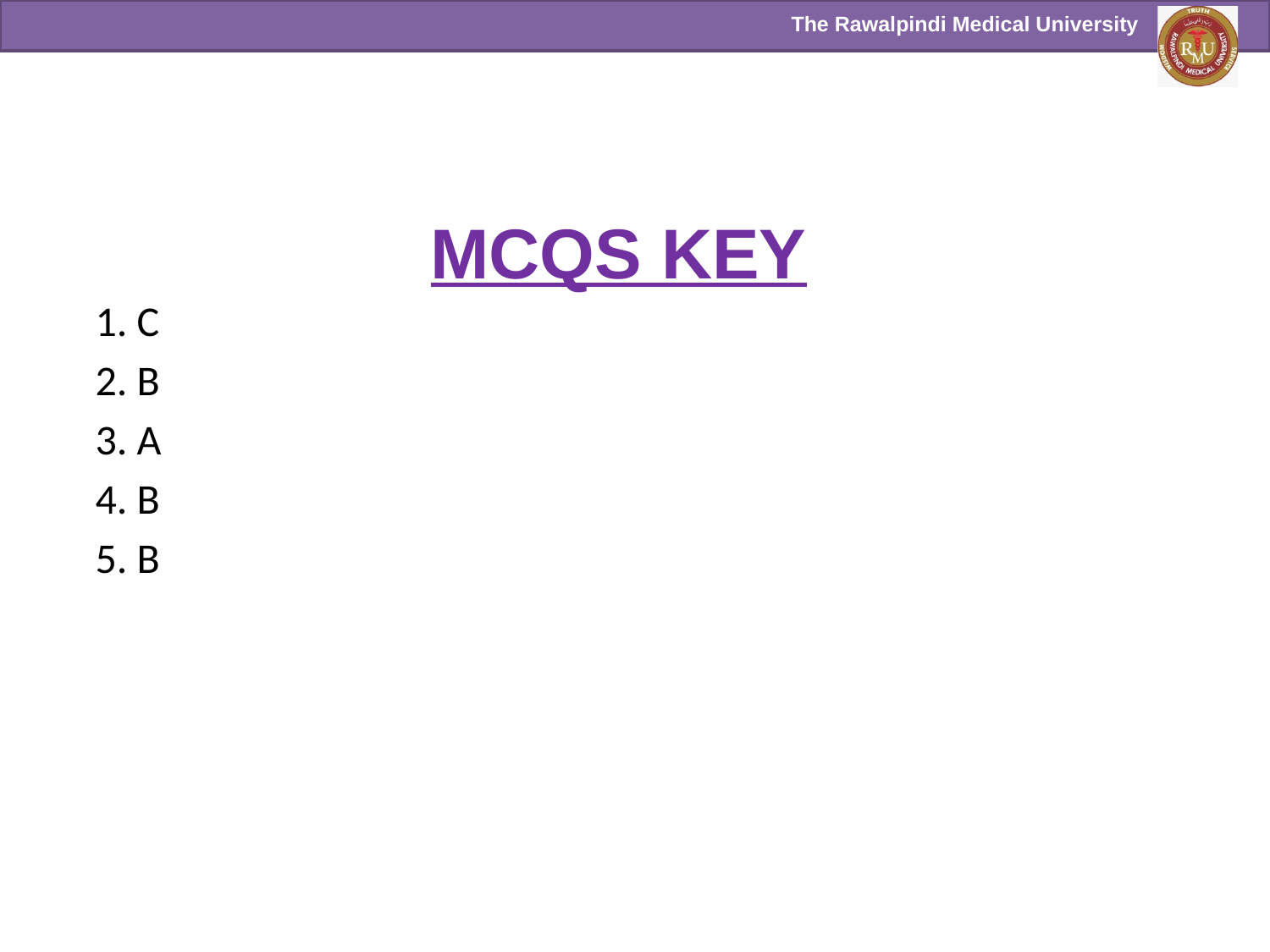

MCQS KEY
1. C
2. B
3. A
4. B
5. B